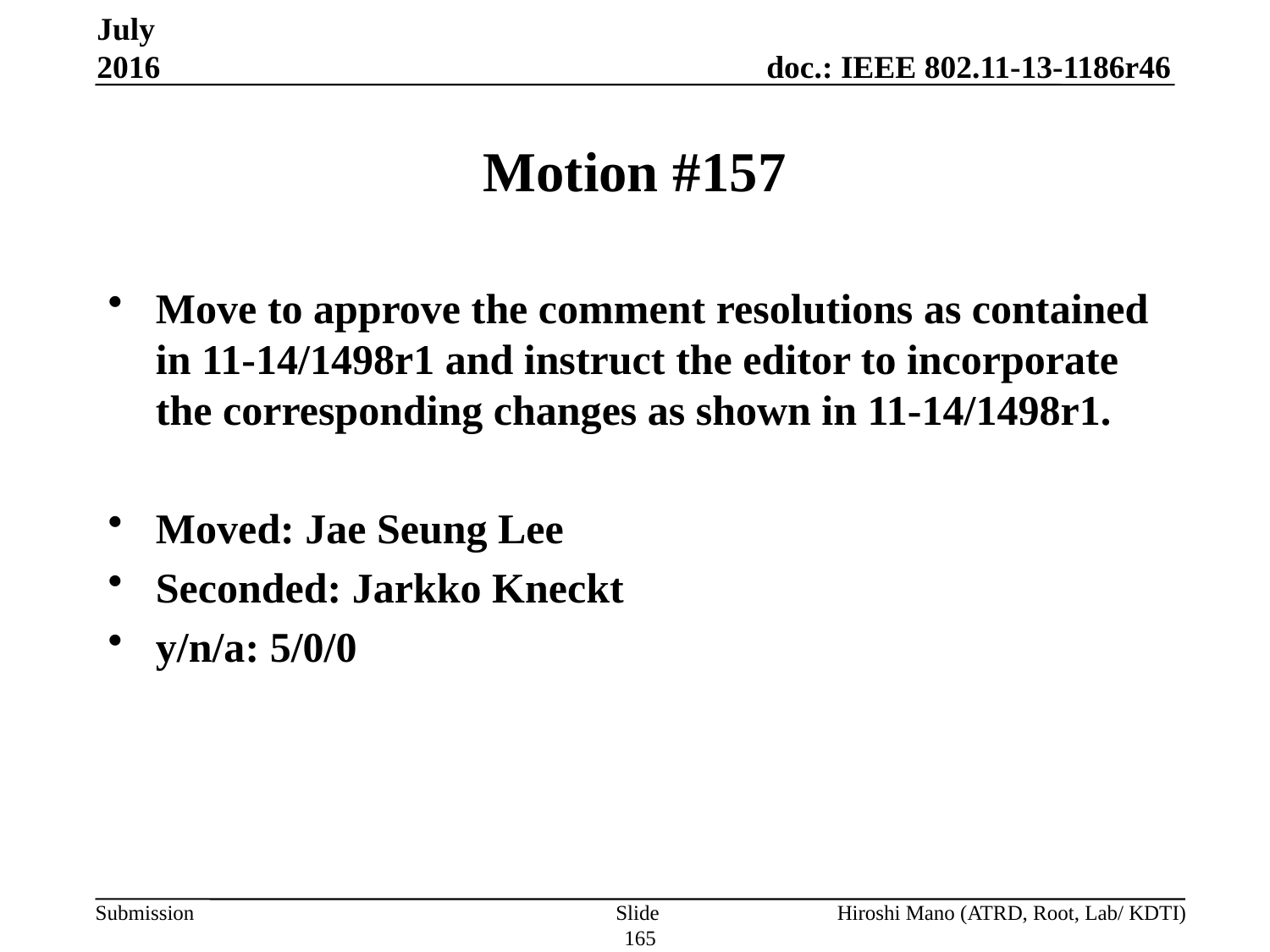

July 2016
# Motion #157
Move to approve the comment resolutions as contained in 11-14/1498r1 and instruct the editor to incorporate the corresponding changes as shown in 11-14/1498r1.

Moved: Jae Seung Lee
Seconded: Jarkko Kneckt
y/n/a: 5/0/0
Slide 165
Hiroshi Mano (ATRD, Root, Lab/ KDTI)